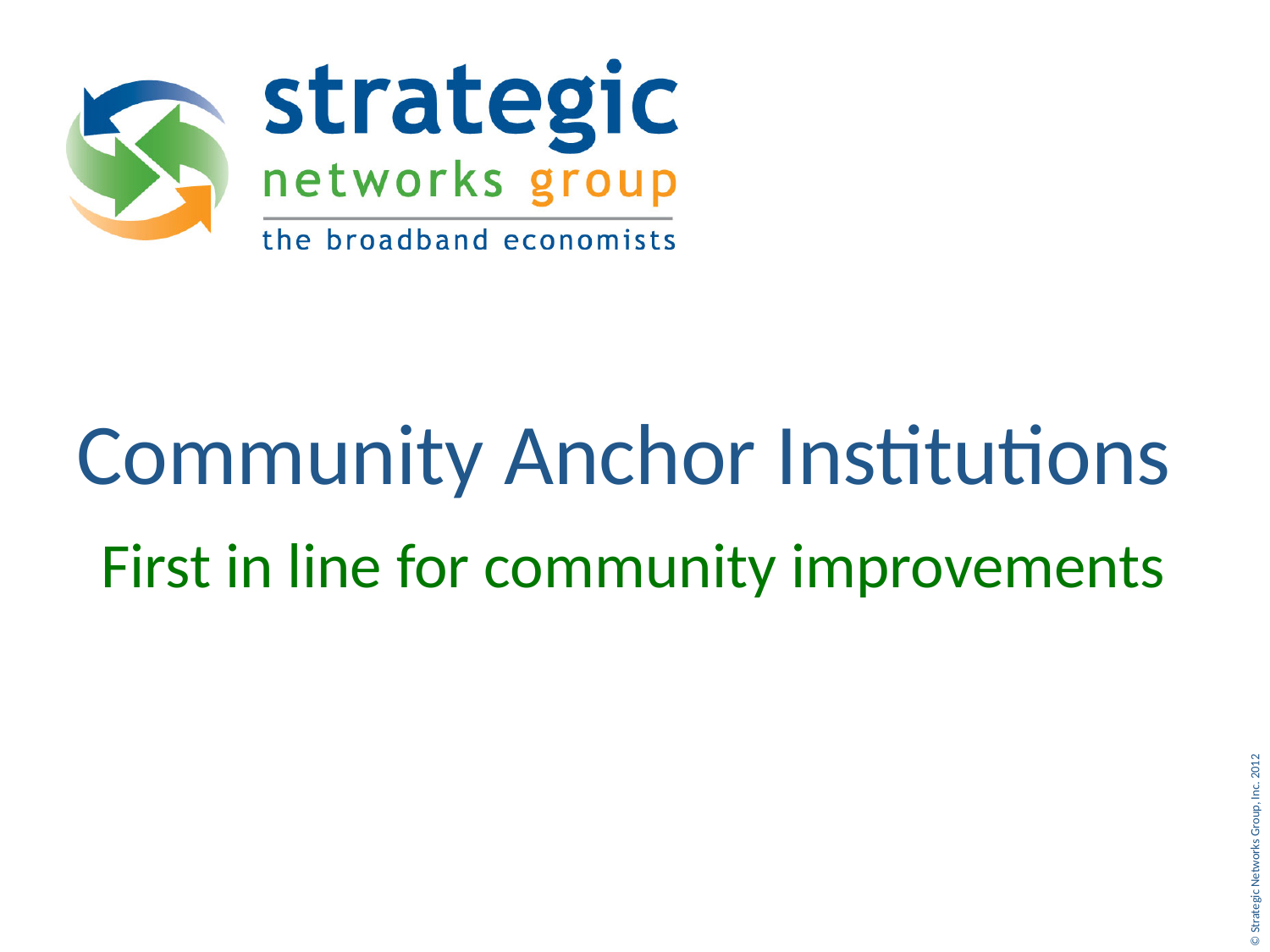

Community Anchor Institutions
First in line for community improvements